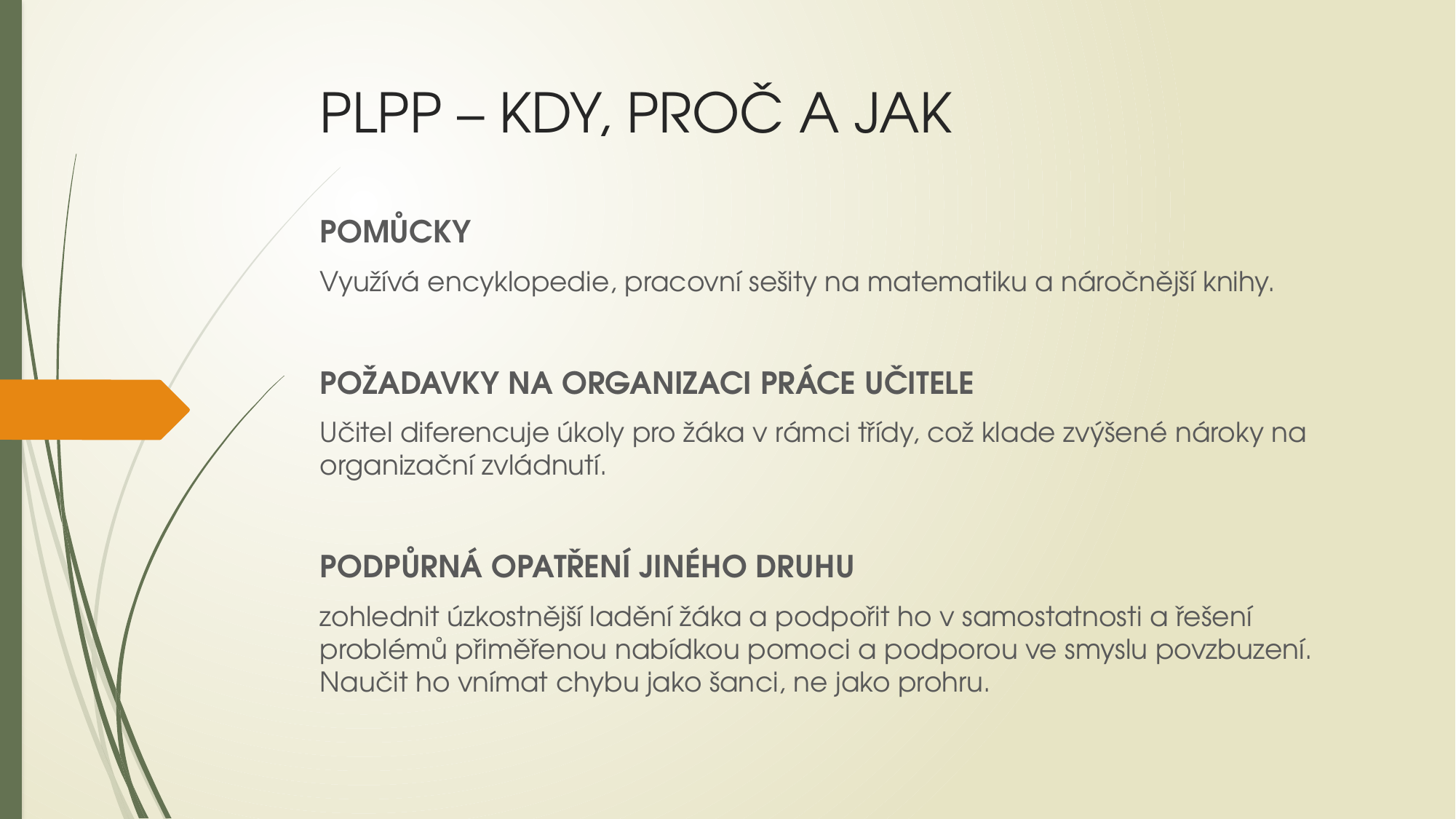

POMŮCKY
Využívá encyklopedie, pracovní sešity na matematiku a náročnější knihy.

POŽADAVKY NA ORGANIZACI PRÁCE UČITELE
Učitel diferencuje úkoly pro žáka v rámci třídy, což klade zvýšené nároky na organizační zvládnutí.

PODPŮRNÁ OPATŘENÍ JINÉHO DRUHU
zohlednit úzkostnější ladění žáka a podpořit ho v samostatnosti a řešení problémů přiměřenou nabídkou pomoci a podporou ve smyslu povzbuzení. Naučit ho vnímat chybu jako šanci, ne jako prohru.
# PLPP – KDY, PROČ A JAK